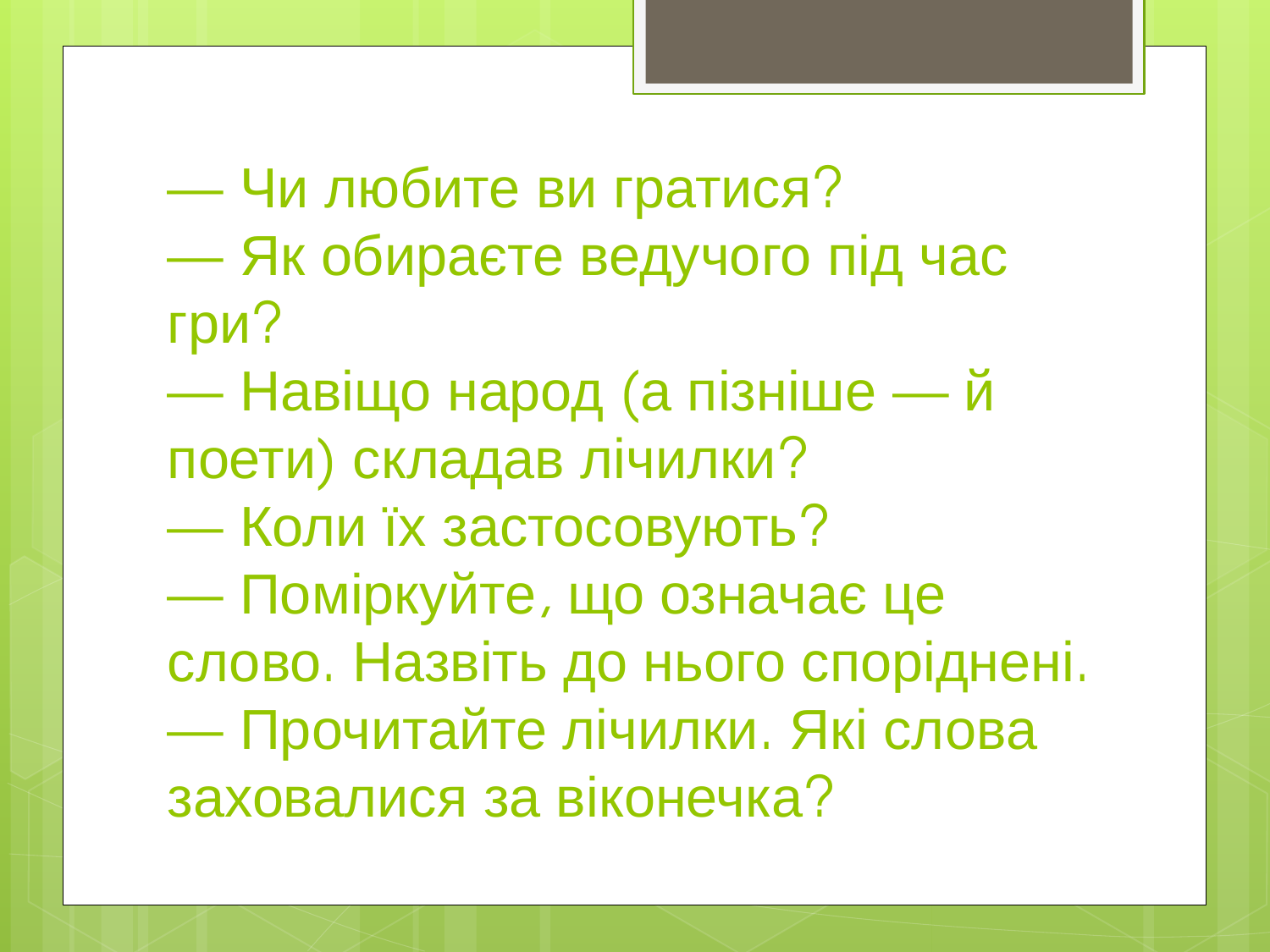

# — Чи любите ви гратися? — Як обираєте ведучого під час гри? — Навіщо народ (а пізніше — й поети) складав лічилки? — Коли їх застосовують? — Поміркуйте, що означає це слово. Назвіть до нього споріднені. — Прочитайте лічилки. Які слова заховалися за віконечка?